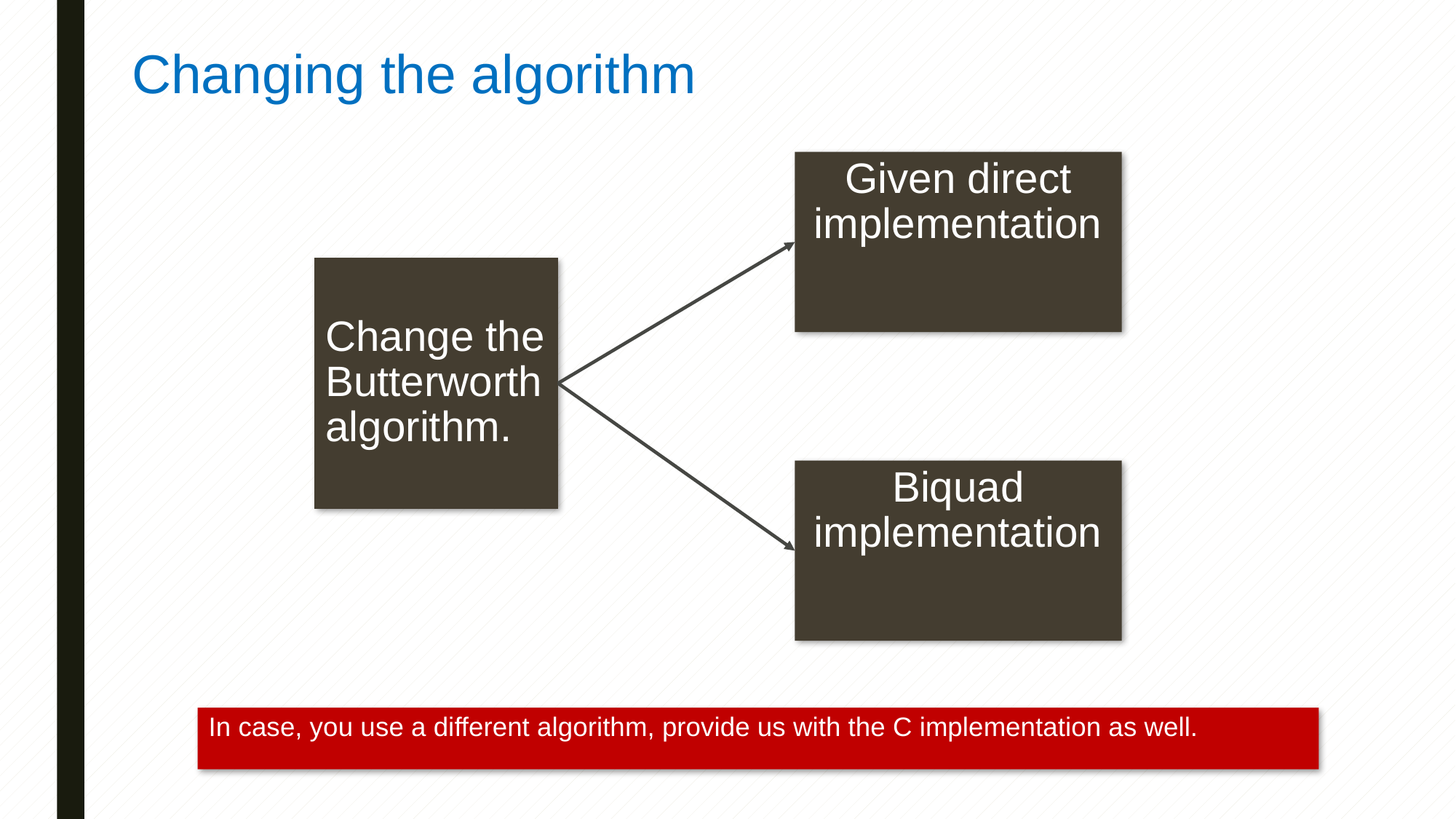

# Changing the algorithm
Given direct implementation
Change the Butterworth algorithm.
Biquad
implementation
In case, you use a different algorithm, provide us with the C implementation as well.